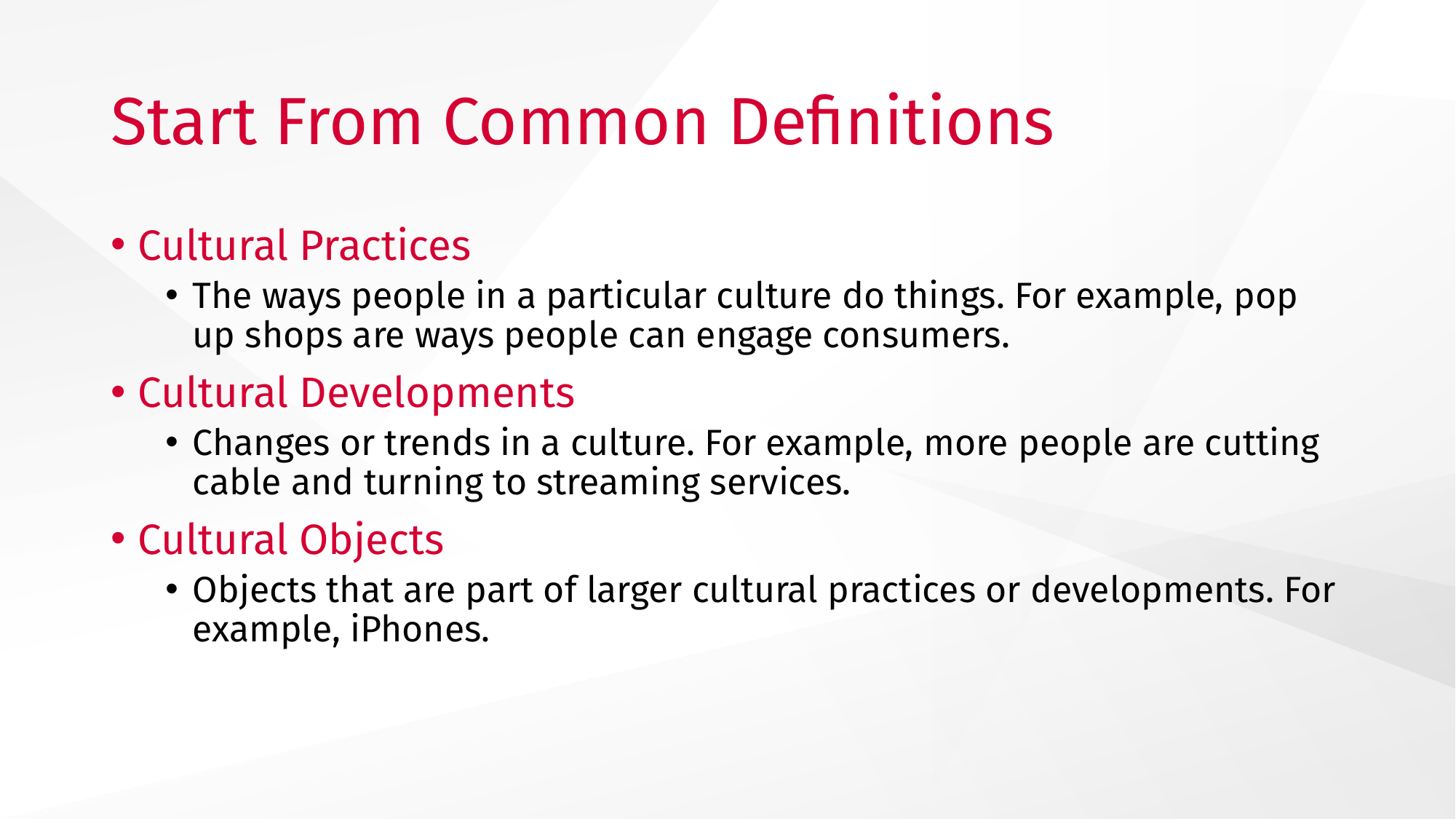

# Start From Common Definitions
Cultural Practices
The ways people in a particular culture do things. For example, pop up shops are ways people can engage consumers.
Cultural Developments
Changes or trends in a culture. For example, more people are cutting cable and turning to streaming services.
Cultural Objects
Objects that are part of larger cultural practices or developments. For example, iPhones.